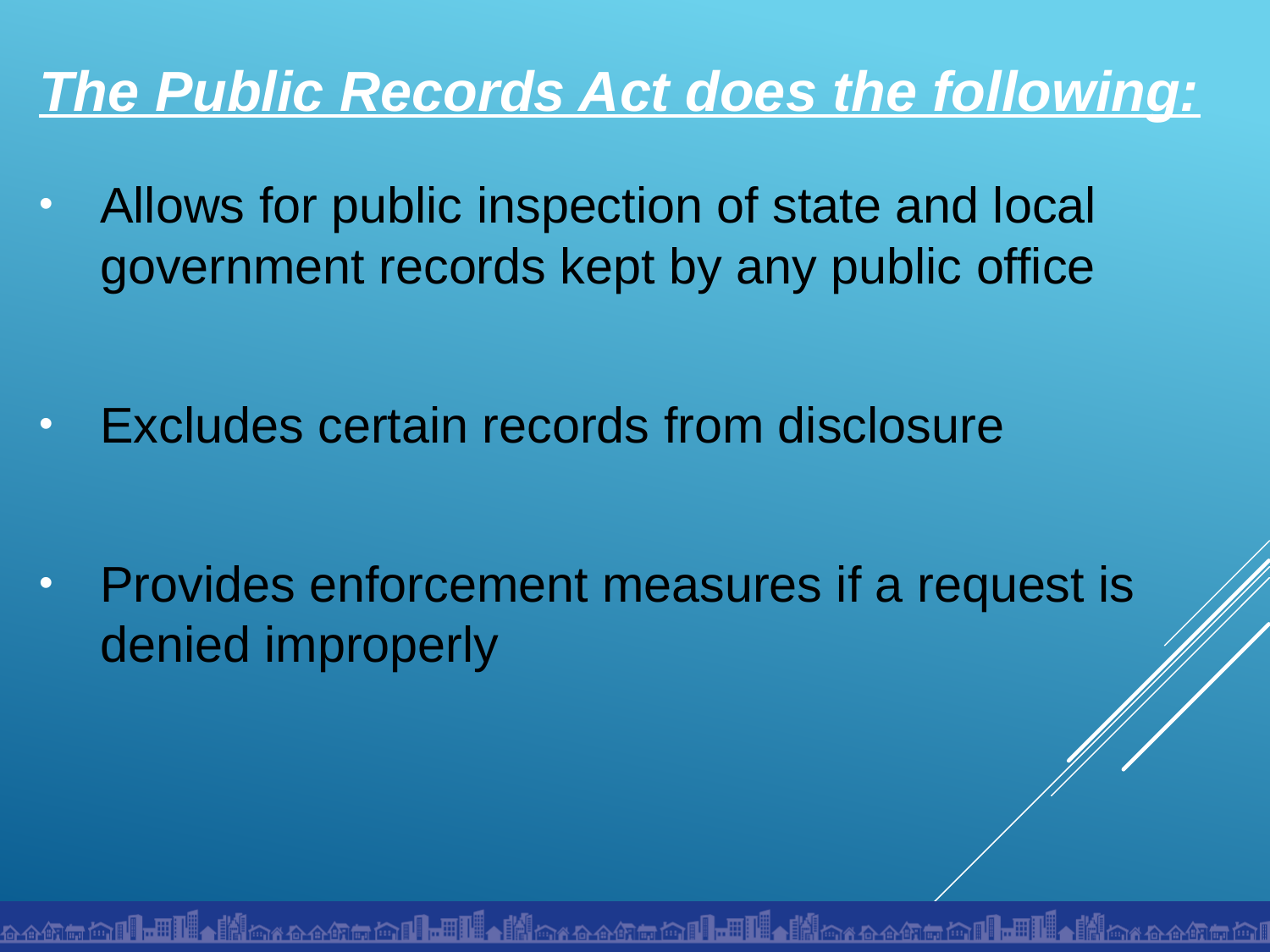

The Public Records Act does the following:

Allows for public inspection of state and local government records kept by any public office

Excludes certain records from disclosure

Provides enforcement measures if a request is denied improperly